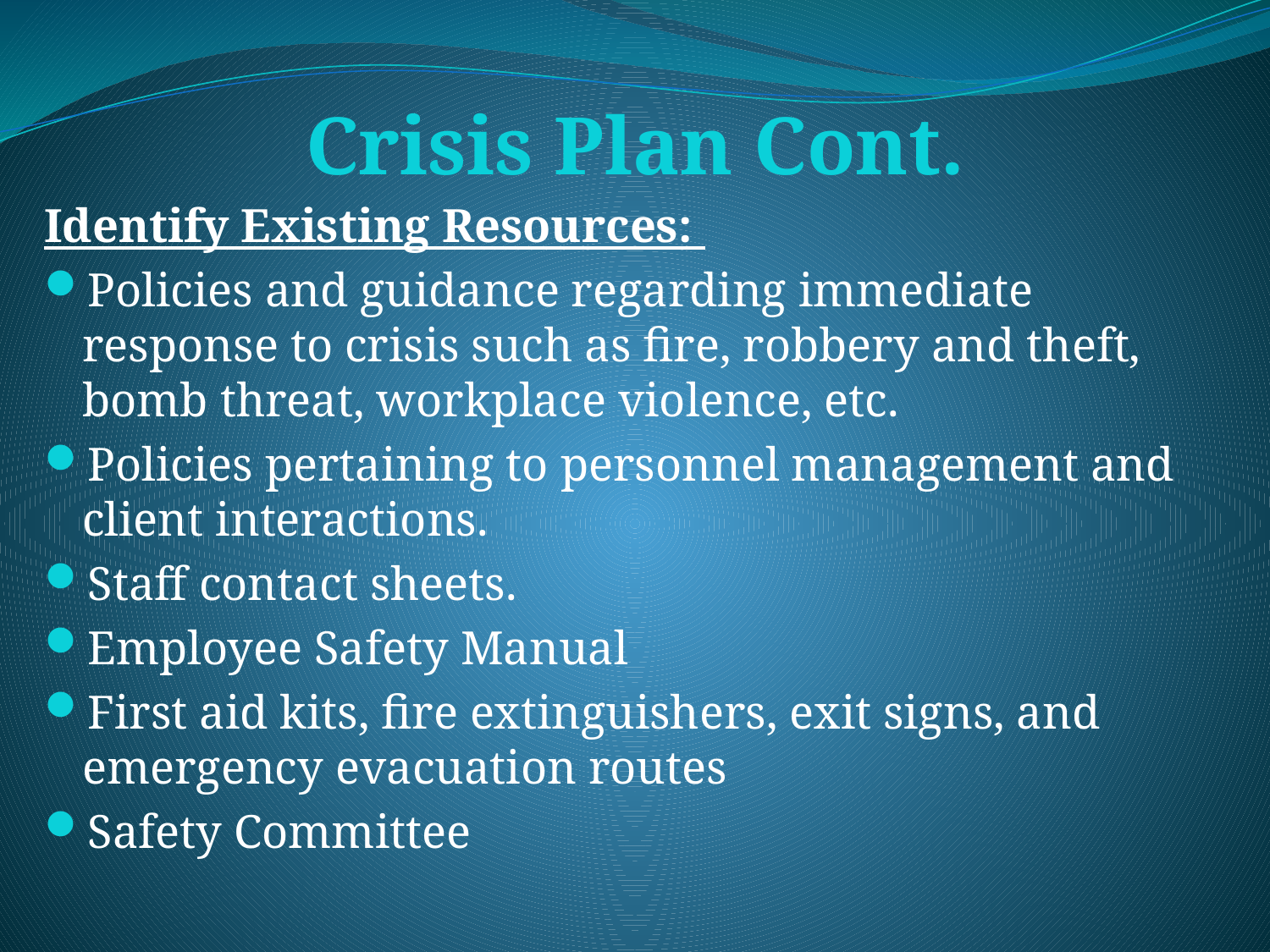

# Crisis Plan Cont.
Identify Existing Resources:
Policies and guidance regarding immediate response to crisis such as fire, robbery and theft, bomb threat, workplace violence, etc.
Policies pertaining to personnel management and client interactions.
Staff contact sheets.
Employee Safety Manual
First aid kits, fire extinguishers, exit signs, and emergency evacuation routes
Safety Committee